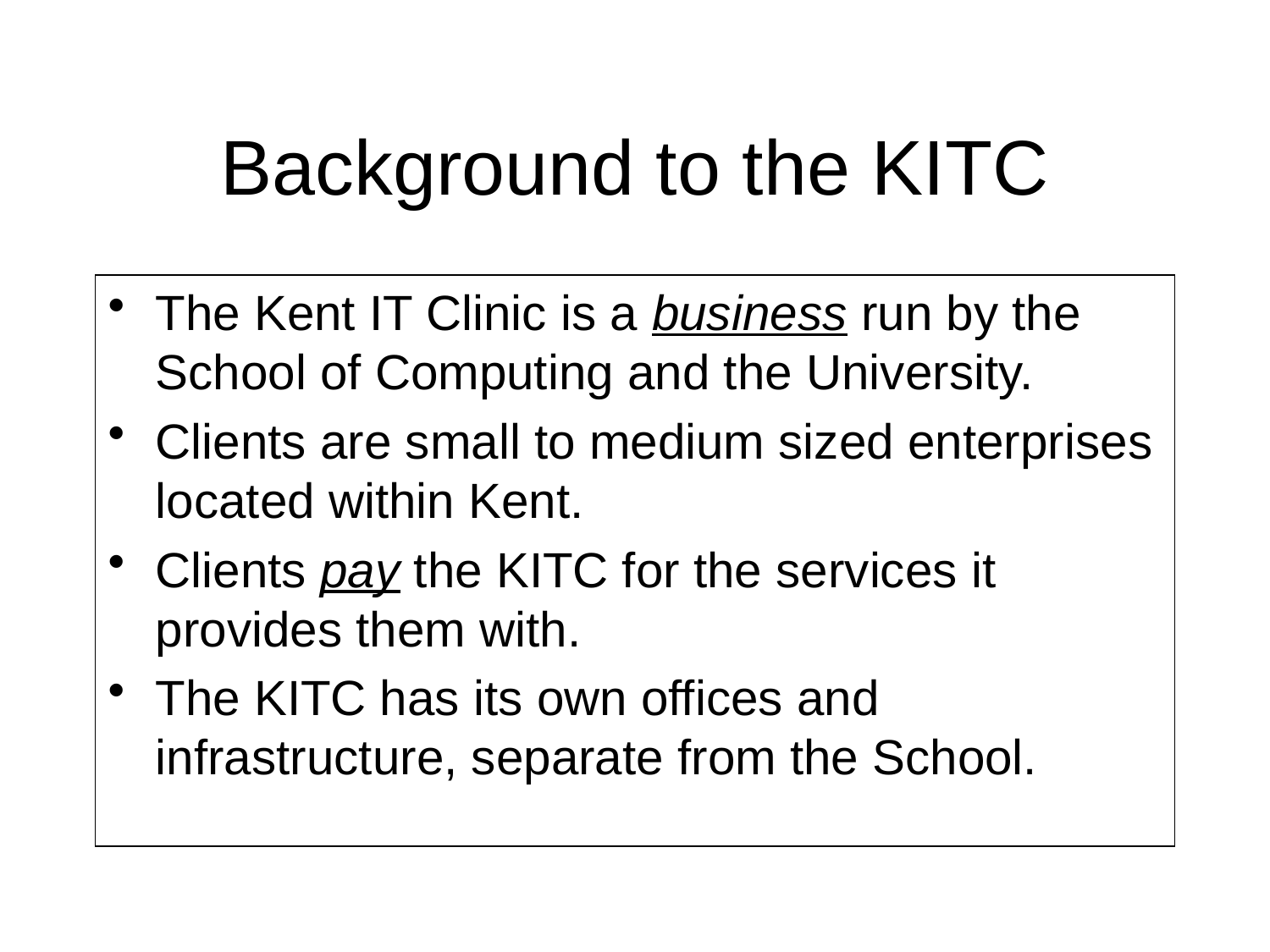

# Background to the KITC
The Kent IT Clinic is a business run by the School of Computing and the University.
Clients are small to medium sized enterprises located within Kent.
Clients pay the KITC for the services it provides them with.
The KITC has its own offices and infrastructure, separate from the School.